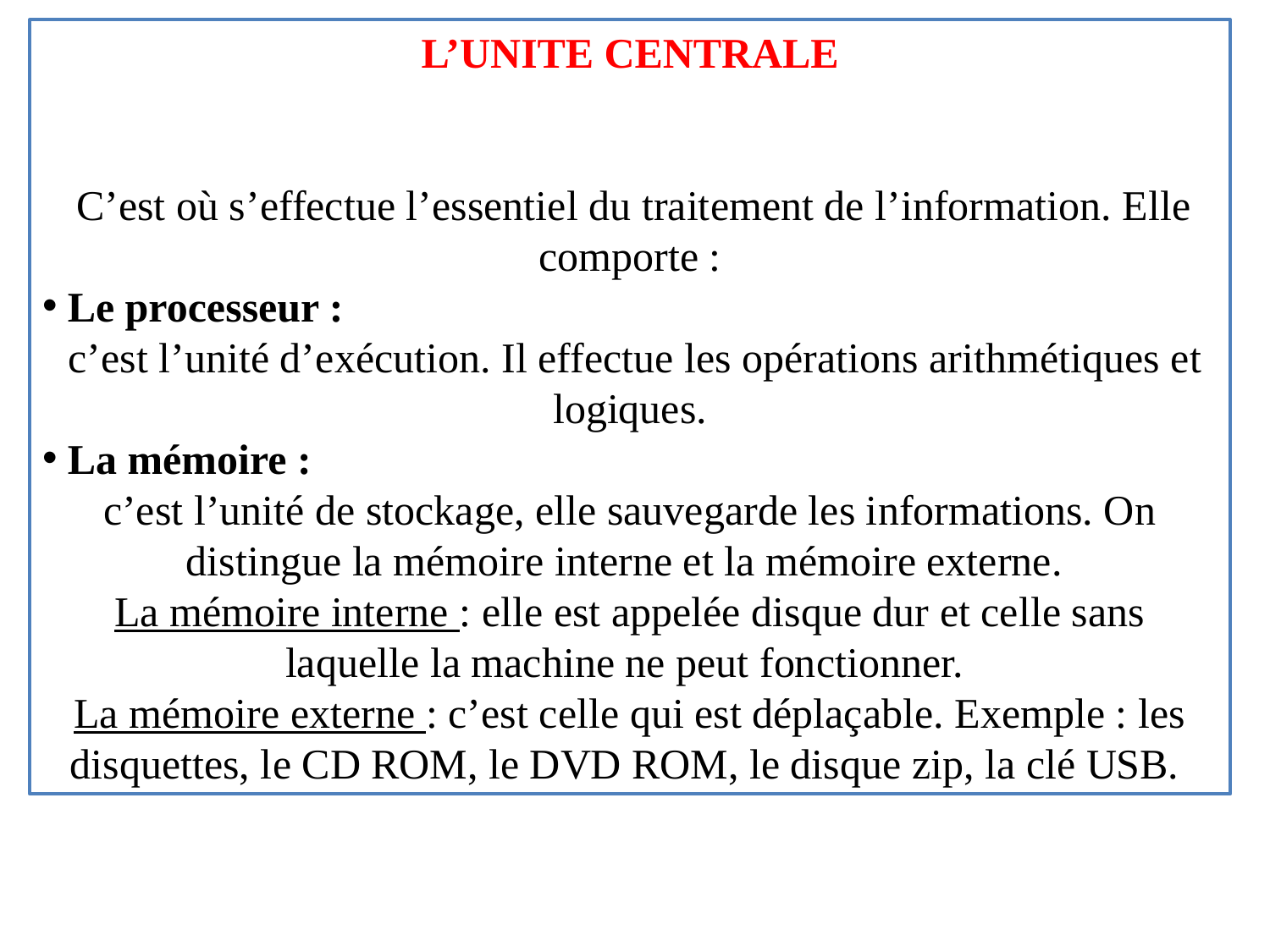

L’UNITE CENTRALE

 C’est où s’effectue l’essentiel du traitement de l’information. Elle comporte :
 Le processeur :
 c’est l’unité d’exécution. Il effectue les opérations arithmétiques et logiques.
 La mémoire :
c’est l’unité de stockage, elle sauvegarde les informations. On distingue la mémoire interne et la mémoire externe.
La mémoire interne : elle est appelée disque dur et celle sans laquelle la machine ne peut fonctionner.
La mémoire externe : c’est celle qui est déplaçable. Exemple : les disquettes, le CD ROM, le DVD ROM, le disque zip, la clé USB.